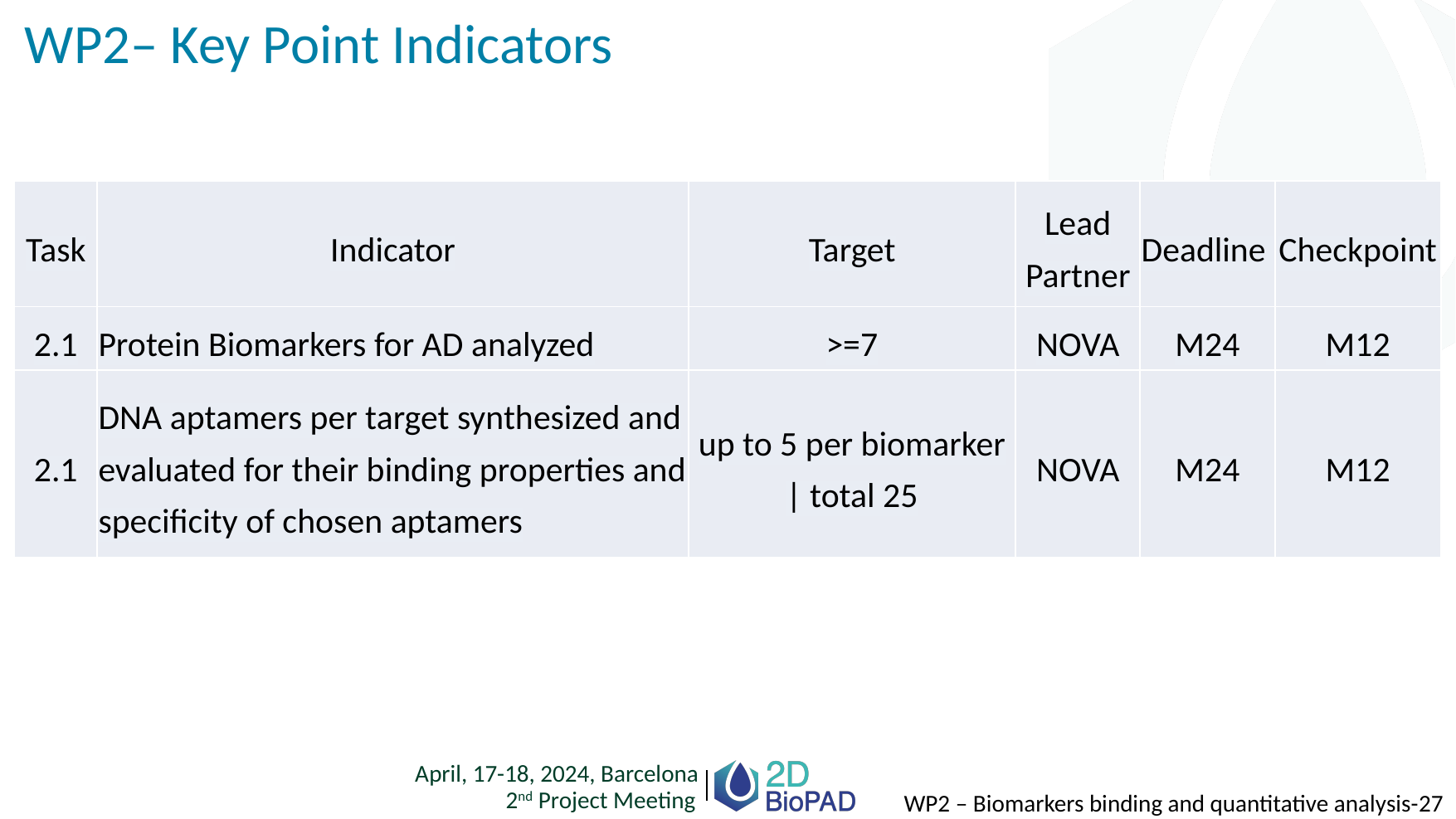

WP2– Key Point Indicators
| Task | Indicator | Target | Lead Partner | Deadline | Checkpoint |
| --- | --- | --- | --- | --- | --- |
| 2.1 | Protein Biomarkers for AD analyzed | >=7 | NOVA | M24 | M12 |
| 2.1 | DNA aptamers per target synthesized and evaluated for their binding properties and specificity of chosen aptamers | up to 5 per biomarker | total 25 | NOVA | M24 | M12 |